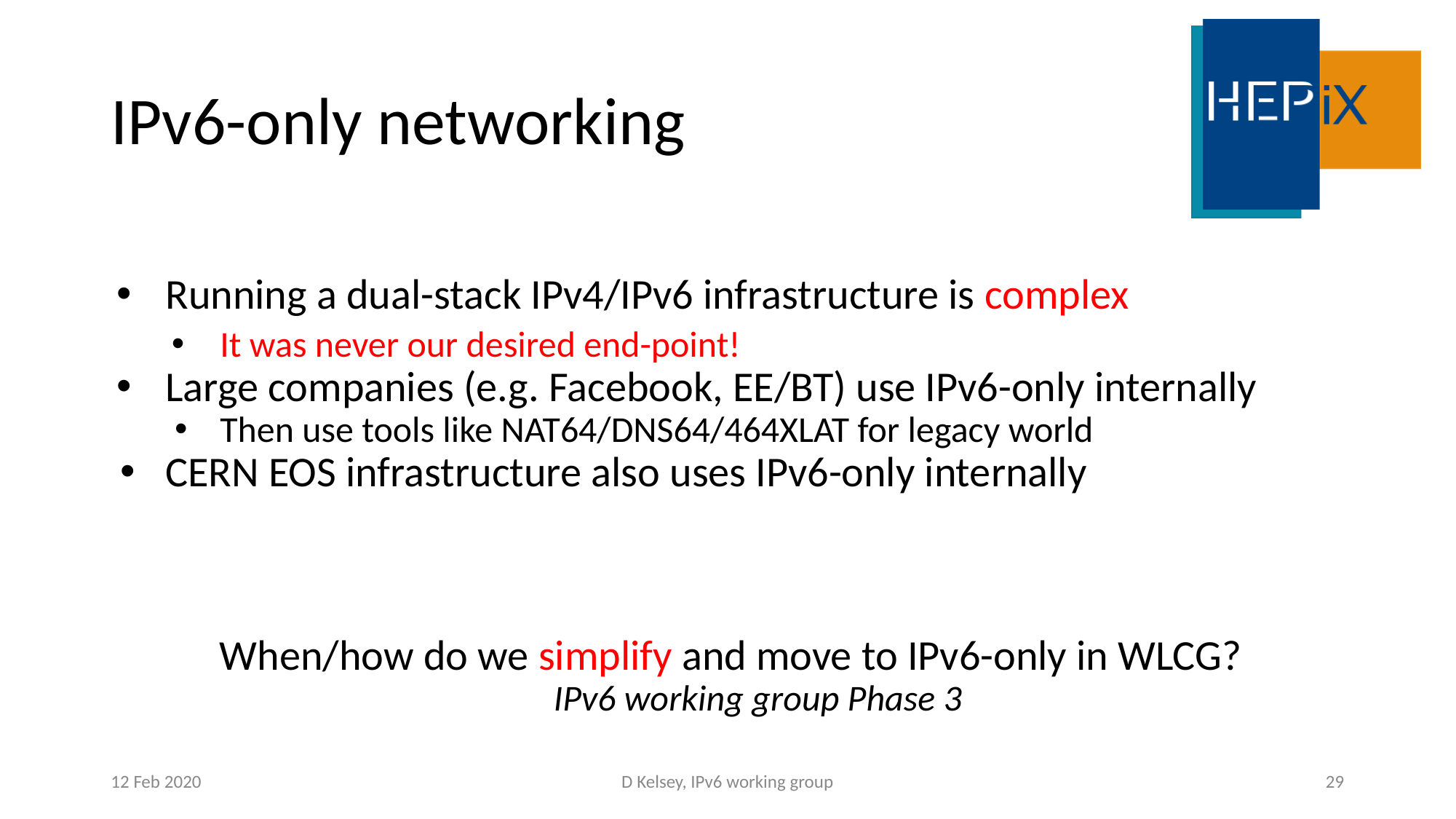

# IPv6-only networking
Running a dual-stack IPv4/IPv6 infrastructure is complex
It was never our desired end-point!
Large companies (e.g. Facebook, EE/BT) use IPv6-only internally
Then use tools like NAT64/DNS64/464XLAT for legacy world
CERN EOS infrastructure also uses IPv6-only internally

When/how do we simplify and move to IPv6-only in WLCG?
IPv6 working group Phase 3

12 Feb 2020
D Kelsey, IPv6 working group
29